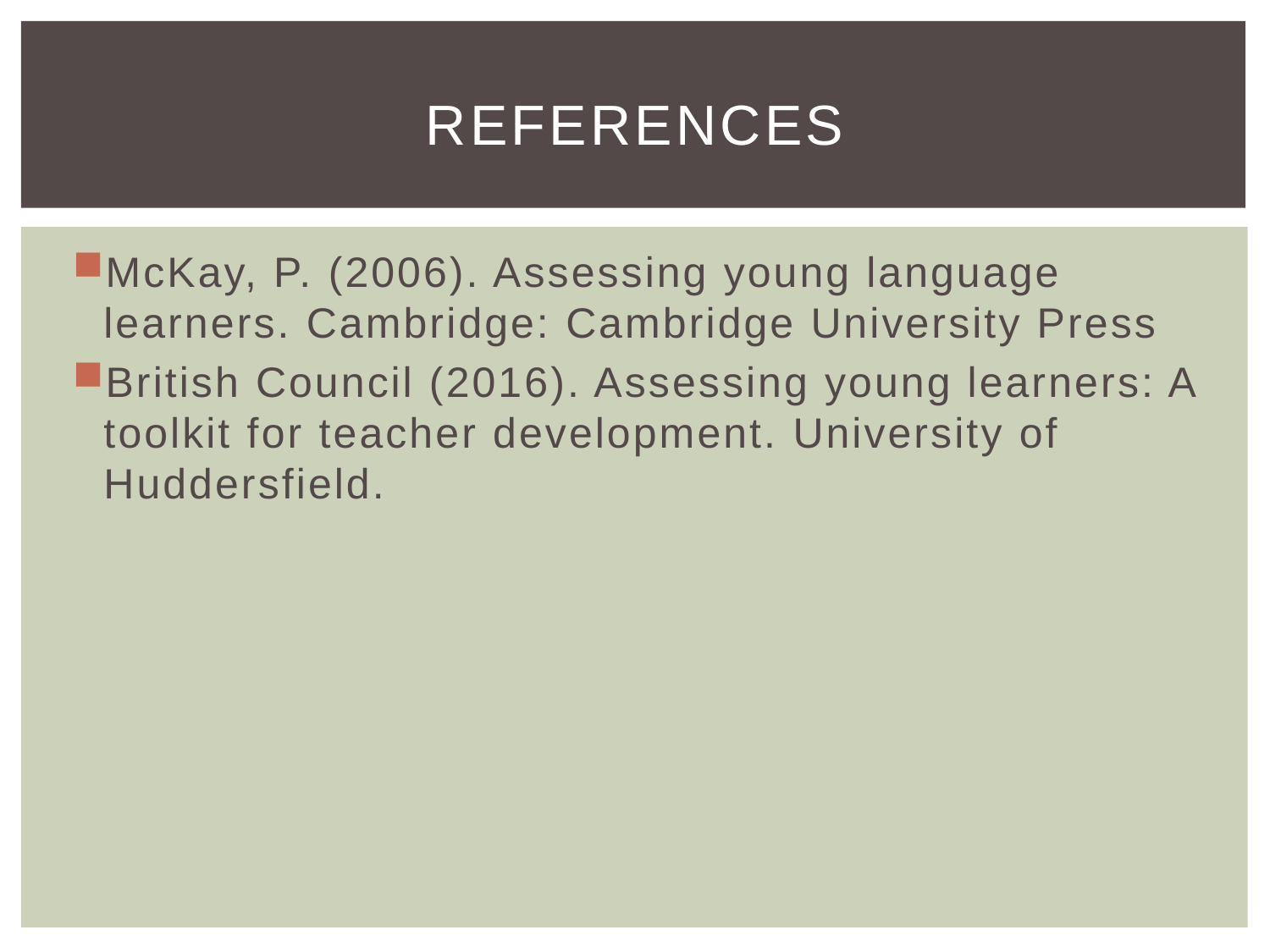

# References
McKay, P. (2006). Assessing young language learners. Cambridge: Cambridge University Press
British Council (2016). Assessing young learners: A toolkit for teacher development. University of Huddersfield.